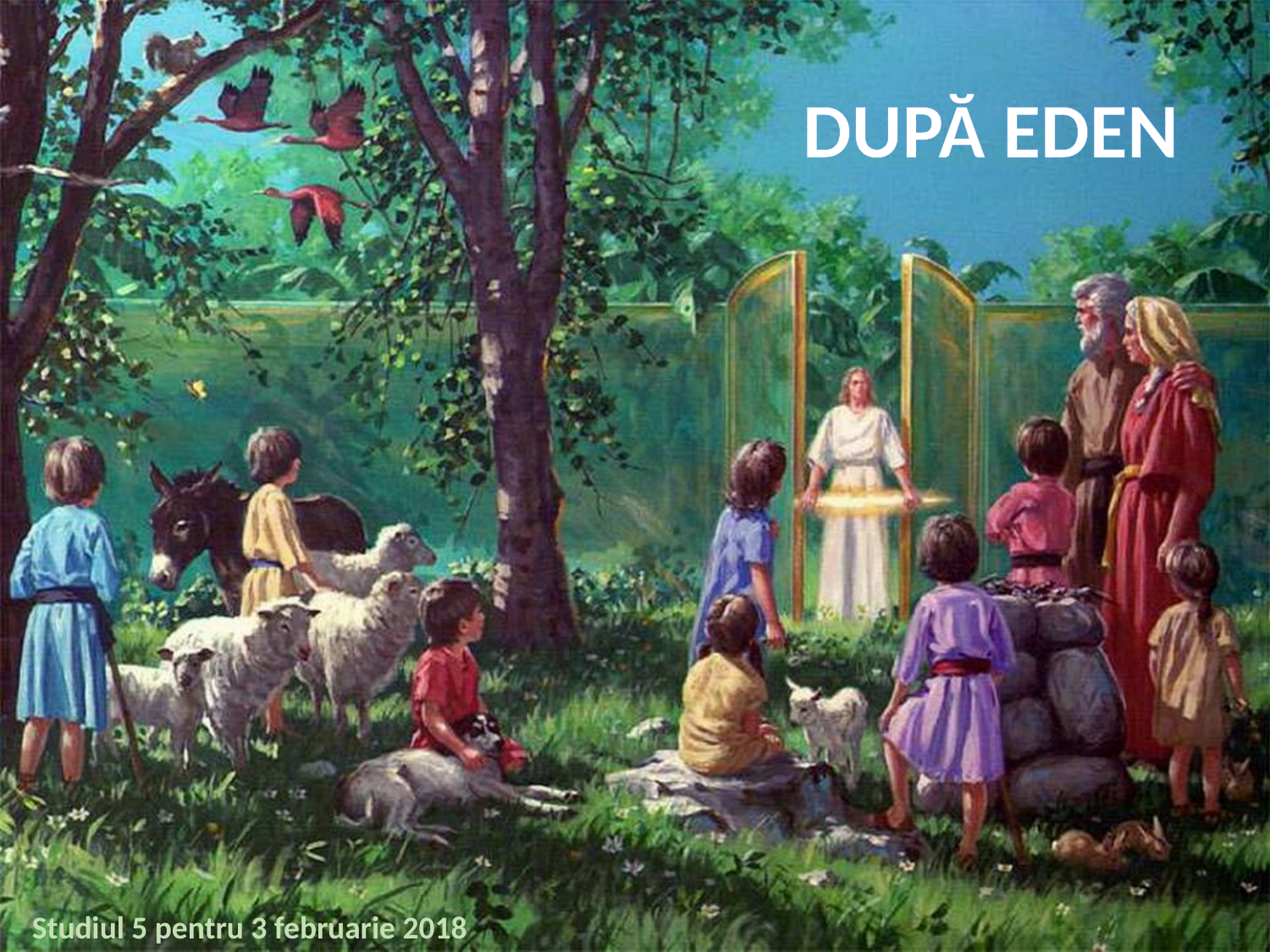

DUPĂ EDEN
Studiul 5 pentru 3 februarie 2018